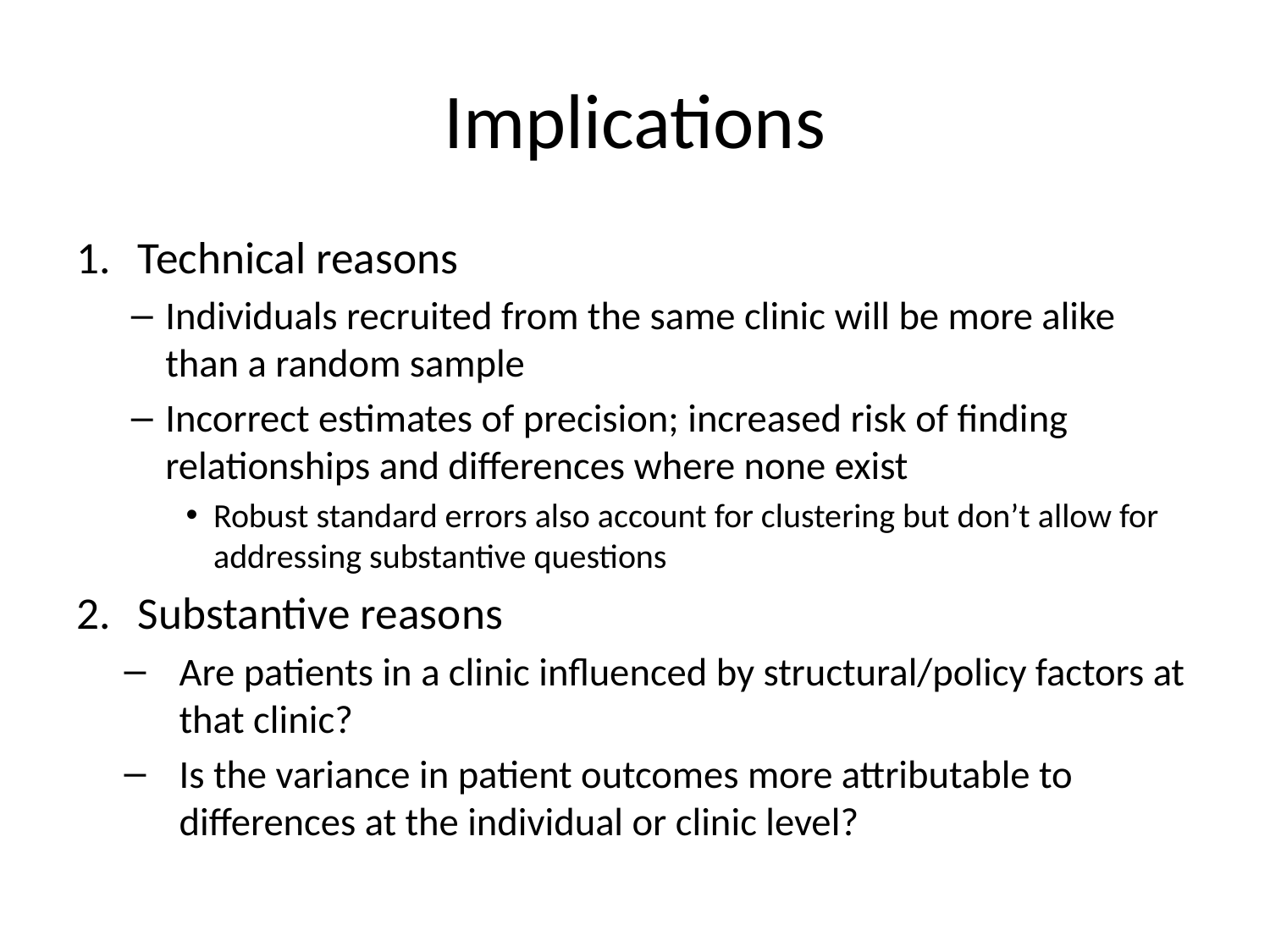

# Implications
Technical reasons
Individuals recruited from the same clinic will be more alike than a random sample
Incorrect estimates of precision; increased risk of finding relationships and differences where none exist
Robust standard errors also account for clustering but don’t allow for addressing substantive questions
Substantive reasons
Are patients in a clinic influenced by structural/policy factors at that clinic?
Is the variance in patient outcomes more attributable to differences at the individual or clinic level?